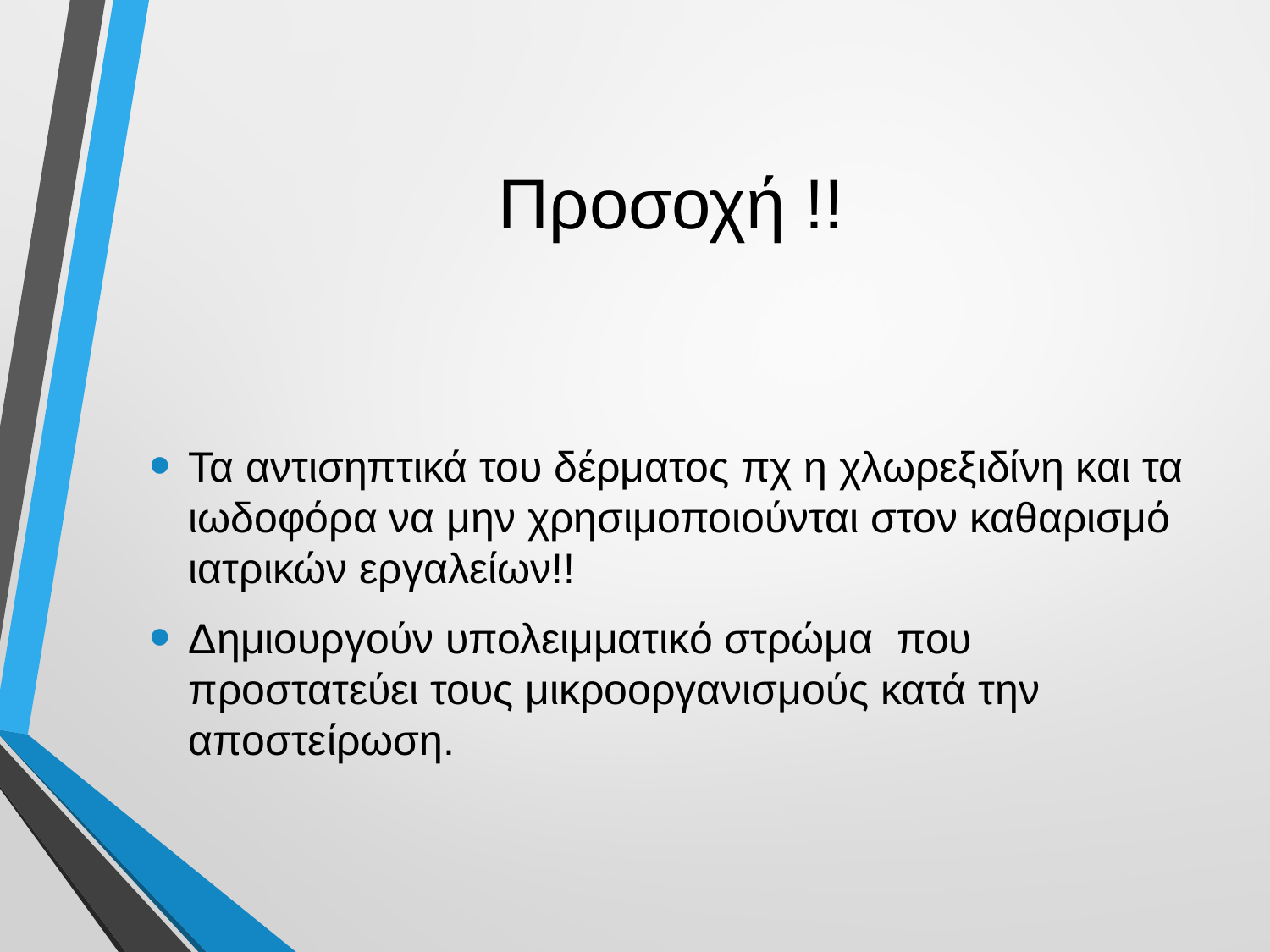

# Προσοχή !!
Τα αντισηπτικά του δέρματος πχ η χλωρεξιδίνη και τα ιωδοφόρα να μην χρησιμοποιούνται στον καθαρισμό ιατρικών εργαλείων!!
Δημιουργούν υπολειμματικό στρώμα  που προστατεύει τους μικροοργανισμούς κατά την αποστείρωση.